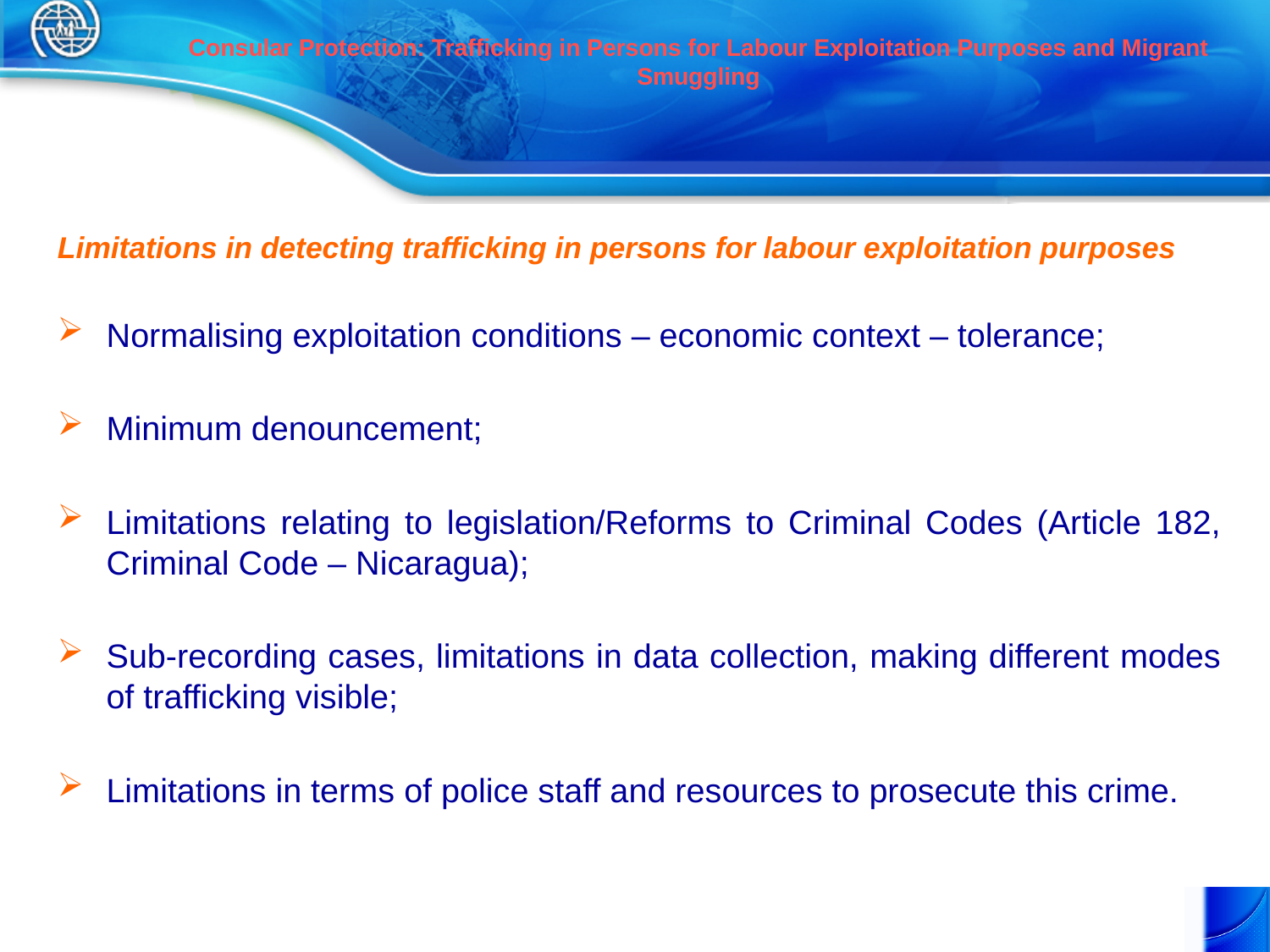

# Consular Protection: Trafficking in Persons for Labour Exploitation Purposes and Migrant Smuggling
Limitations in detecting trafficking in persons for labour exploitation purposes

Normalising exploitation conditions – economic context – tolerance;

Minimum denouncement;

Limitations relating to legislation/Reforms to Criminal Codes (Article 182, Criminal Code – Nicaragua);

Sub-recording cases, limitations in data collection, making different modes of trafficking visible;

Limitations in terms of police staff and resources to prosecute this crime.